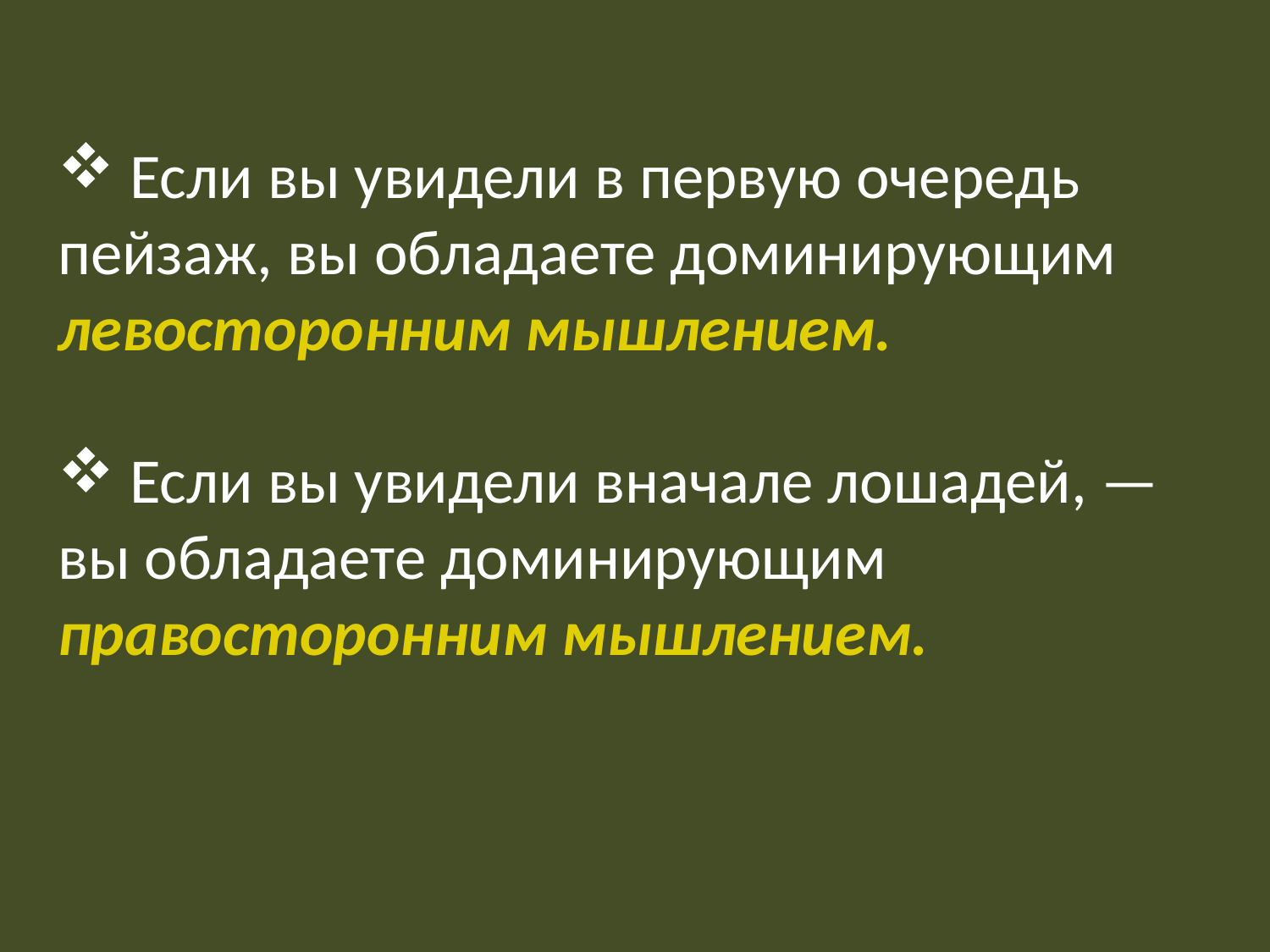

Если вы увидели в первую очередь пейзаж, вы обладаете доминирующим  левосторонним мышлением.

 Если вы увидели вначале лошадей, —  вы обладаете доминирующим правосторонним мышлением.